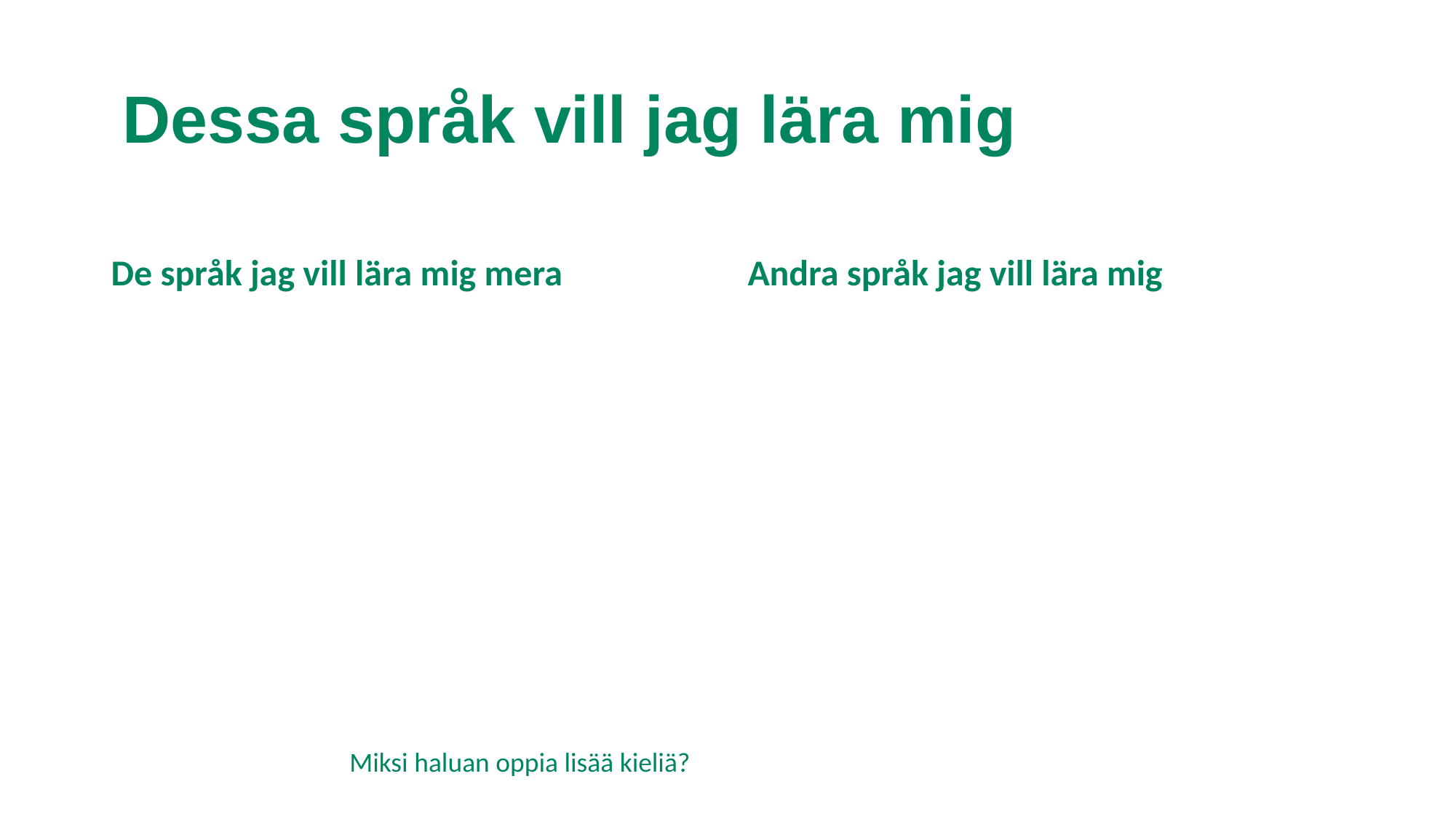

# Dessa språk vill jag lära mig
De språk jag vill lära mig mera
Andra språk jag vill lära mig

Miksi haluan oppia lisää kieliä?